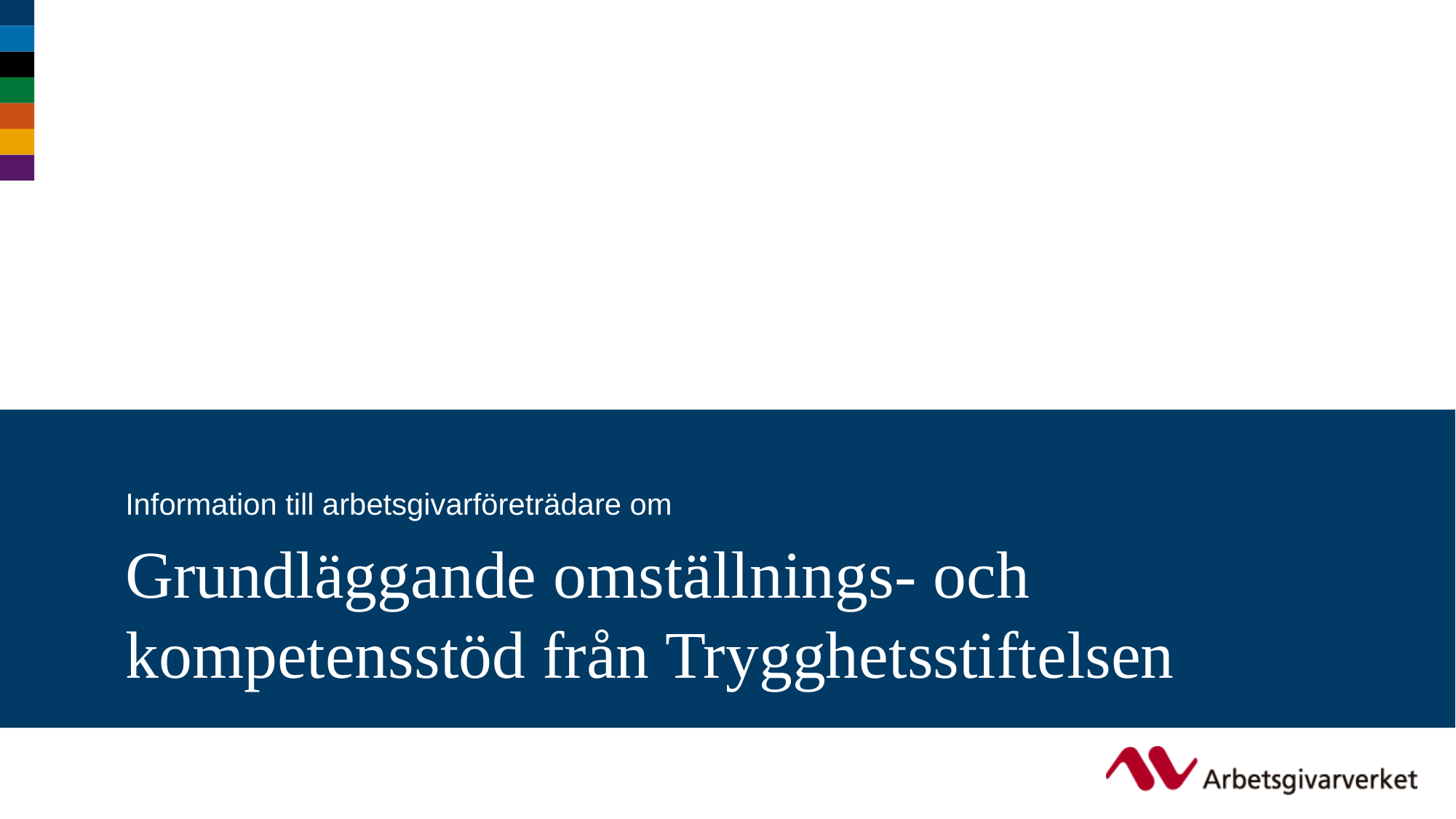

Information till arbetsgivarföreträdare om
# Grundläggande omställnings- och kompetensstöd från Trygghetsstiftelsen